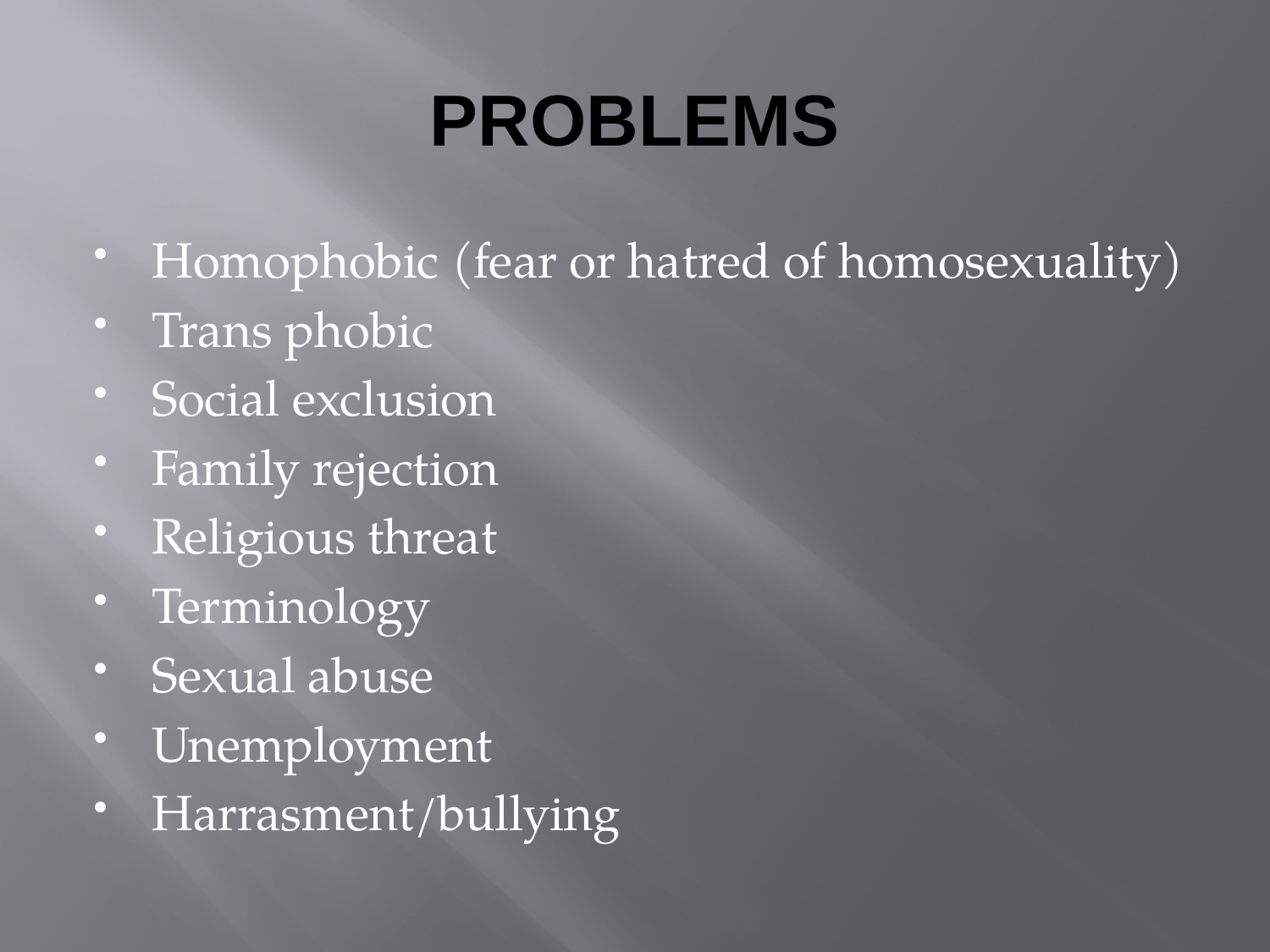

# PROBLEMS
Homophobic (fear or hatred of homosexuality)
Trans phobic
Social exclusion
Family rejection
Religious threat
Terminology
Sexual abuse
Unemployment
Harrasment/bullying